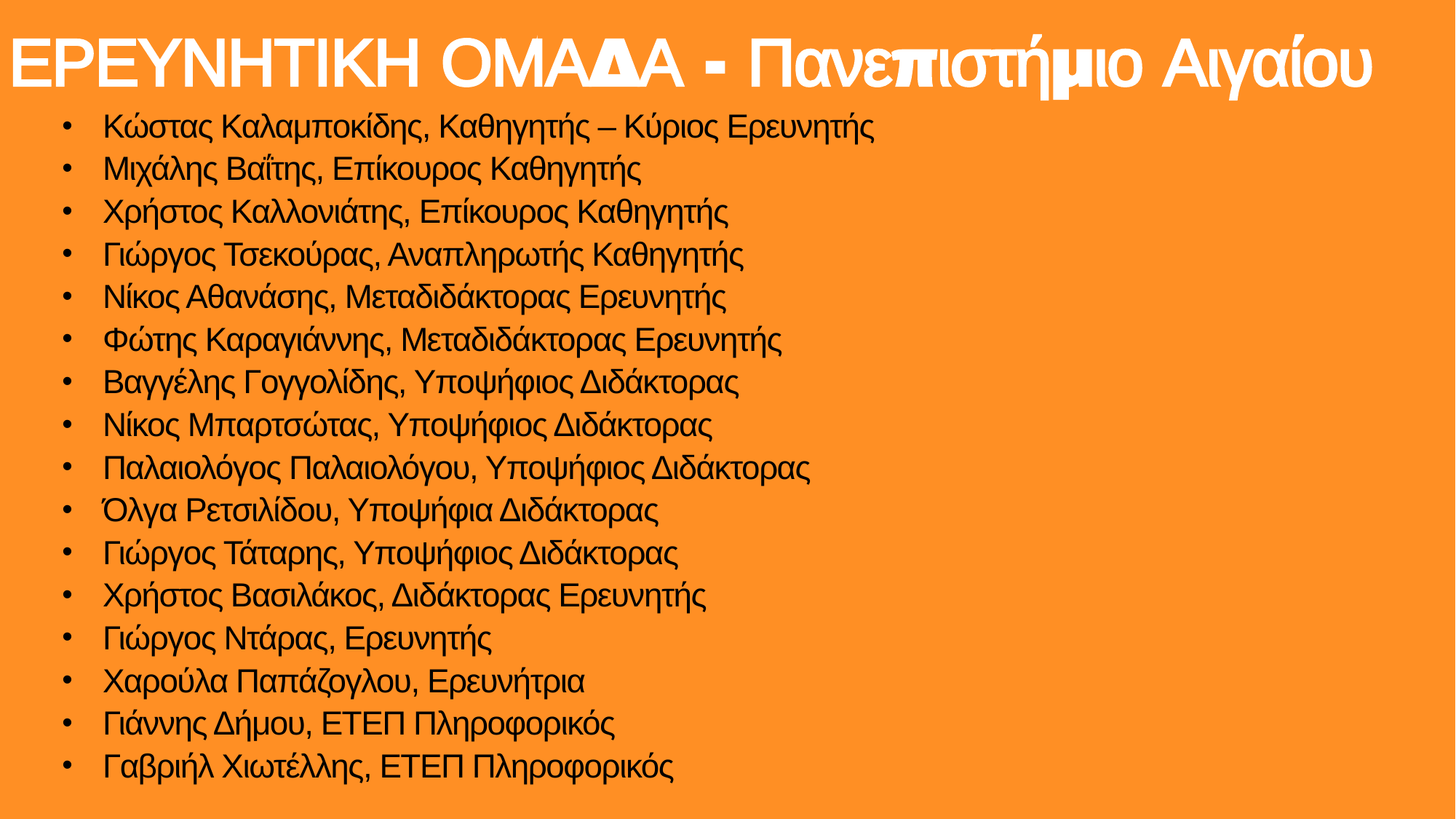

# ΕΡΕΥΝΗΤΙΚΗ ΟΜΑΔΑ - Πανεπιστήμιο Αιγαίου
Κώστας Καλαμποκίδης, Καθηγητής – Κύριος Ερευνητής
Μιχάλης Βαΐτης, Επίκουρος Καθηγητής
Χρήστος Καλλονιάτης, Επίκουρος Καθηγητής
Γιώργος Τσεκούρας, Αναπληρωτής Καθηγητής
Νίκος Αθανάσης, Μεταδιδάκτορας Ερευνητής
Φώτης Καραγιάννης, Μεταδιδάκτορας Ερευνητής
Βαγγέλης Γογγολίδης, Υποψήφιος Διδάκτορας
Νίκος Μπαρτσώτας, Υποψήφιος Διδάκτορας
Παλαιολόγος Παλαιολόγου, Υποψήφιος Διδάκτορας
Όλγα Ρετσιλίδου, Υποψήφια Διδάκτορας
Γιώργος Τάταρης, Υποψήφιος Διδάκτορας
Χρήστος Βασιλάκος, Διδάκτορας Ερευνητής
Γιώργος Ντάρας, Ερευνητής
Χαρούλα Παπάζογλου, Ερευνήτρια
Γιάννης Δήμου, ΕΤΕΠ Πληροφορικός
Γαβριήλ Χιωτέλλης, ΕΤΕΠ Πληροφορικός